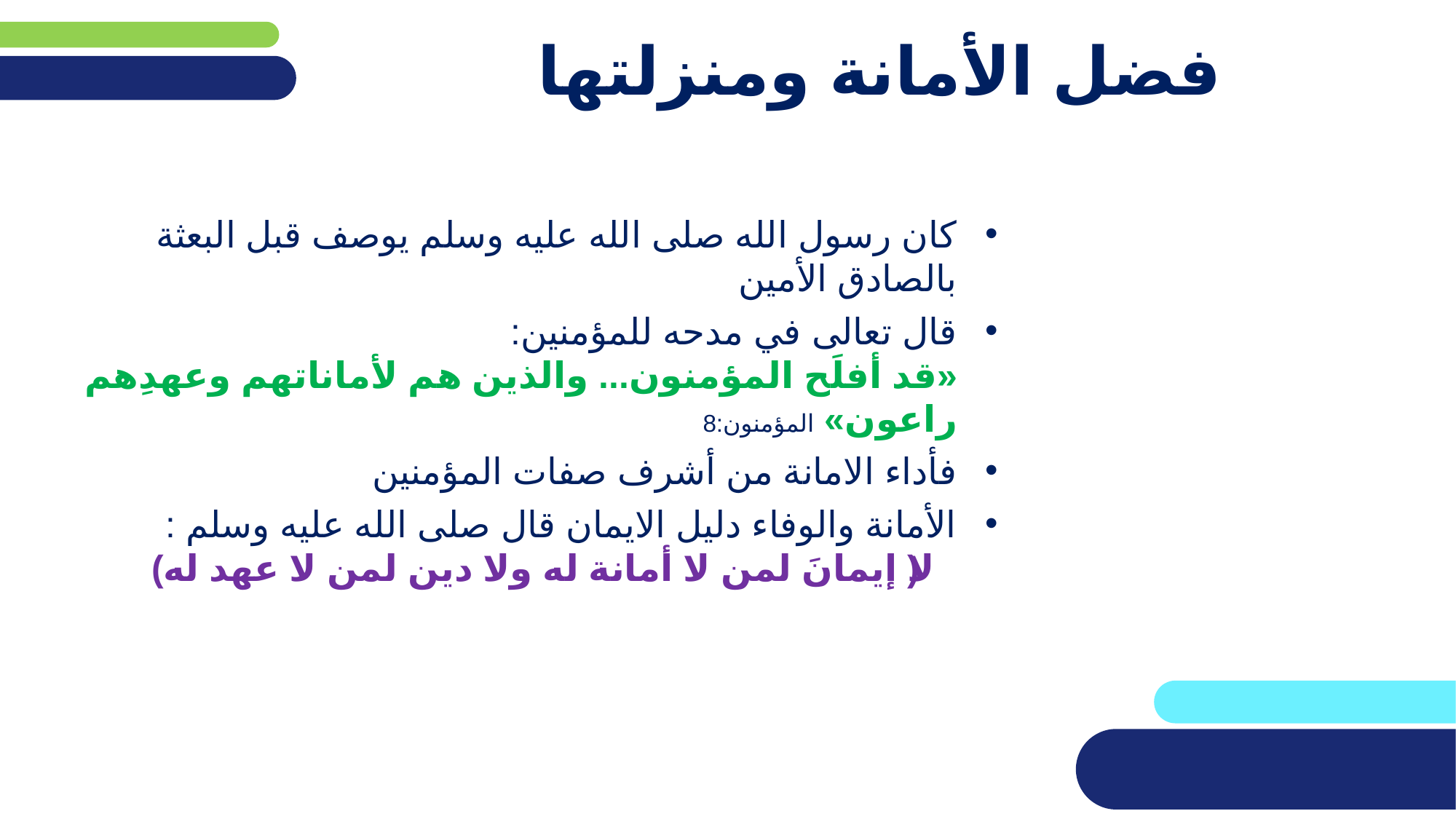

# فضل الأمانة ومنزلتها

كان رسول الله صلى الله عليه وسلم يوصف قبل البعثة بالصادق الأمين
قال تعالى في مدحه للمؤمنين:
«قد أفلَح المؤمنون... والذين هم لأماناتهم وعهدِهم راعون» المؤمنون:8
فأداء الامانة من أشرف صفات المؤمنين
الأمانة والوفاء دليل الايمان قال صلى الله عليه وسلم :
 (لا إيمانَ لمن لا أمانة له ولا دين لمن لا عهد له)